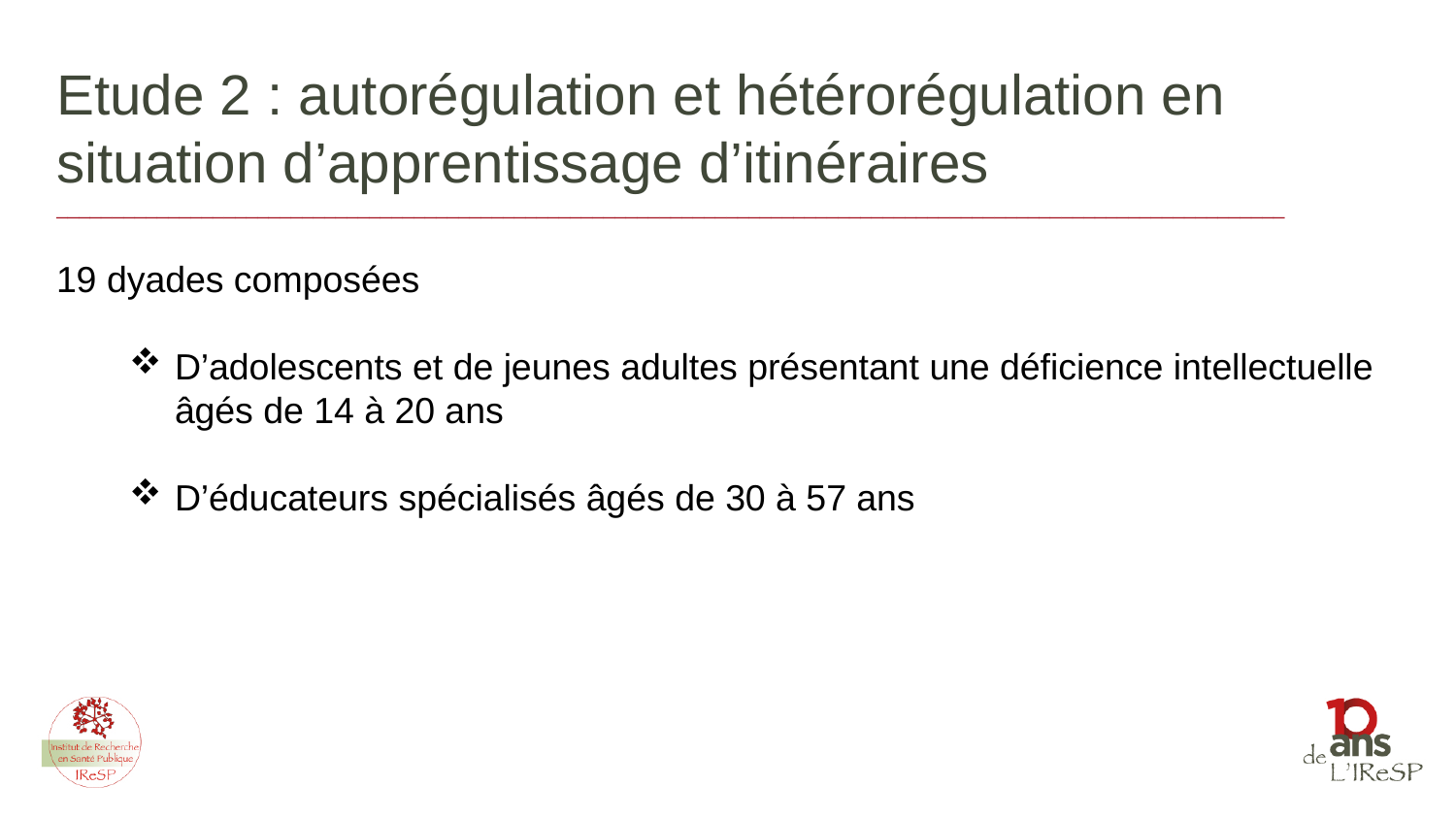

Etude 2 : autorégulation et hétérorégulation en situation d’apprentissage d’itinéraires
______________________________________________________________________________________________________________

19 dyades composées

D’adolescents et de jeunes adultes présentant une déficience intellectuelle âgés de 14 à 20 ans

D’éducateurs spécialisés âgés de 30 à 57 ans